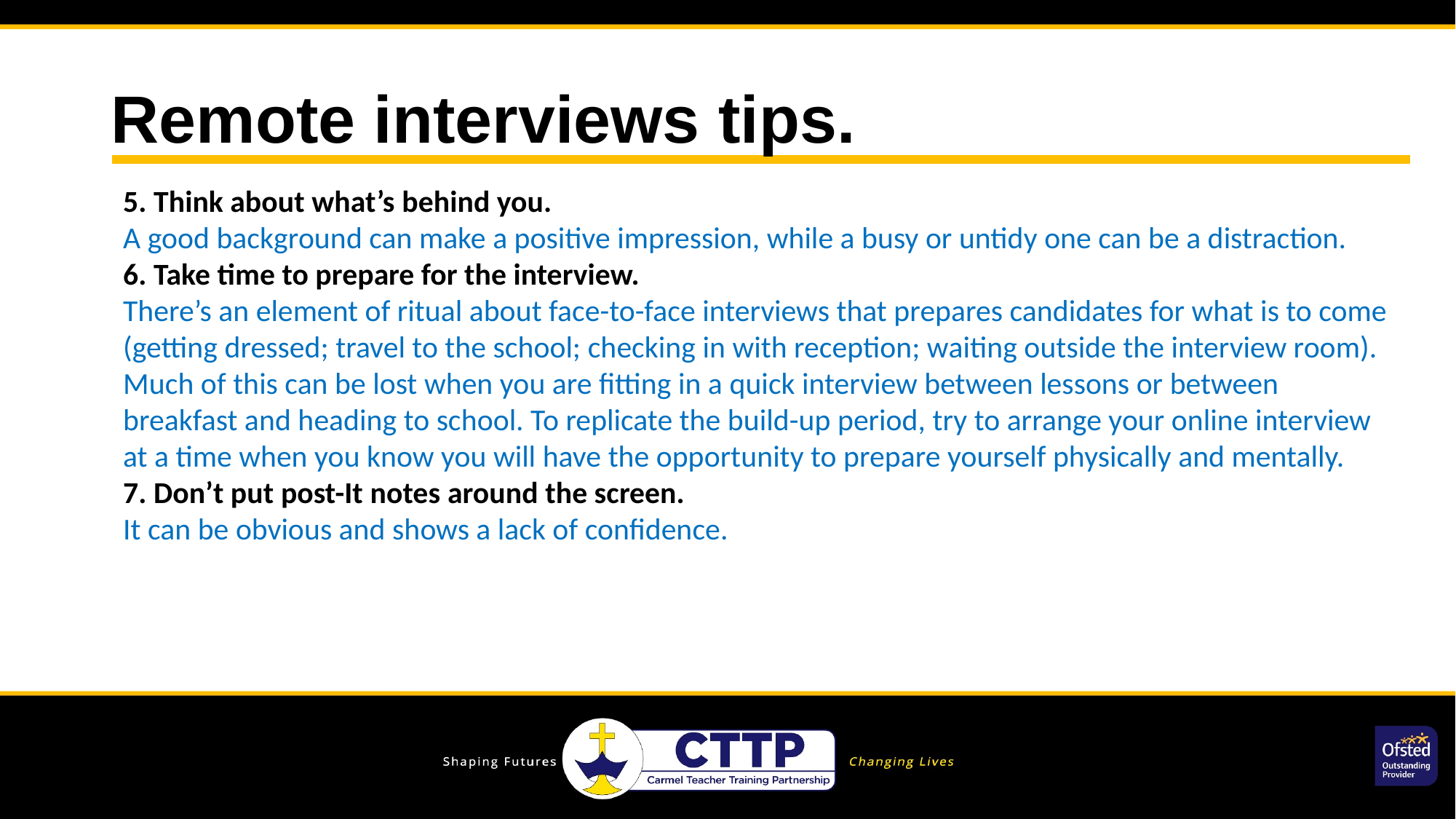

Remote interviews tips.
5. Think about what’s behind you.
A good background can make a positive impression, while a busy or untidy one can be a distraction.
6. Take time to prepare for the interview.
There’s an element of ritual about face-to-face interviews that prepares candidates for what is to come (getting dressed; travel to the school; checking in with reception; waiting outside the interview room). Much of this can be lost when you are fitting in a quick interview between lessons or between breakfast and heading to school. To replicate the build-up period, try to arrange your online interview at a time when you know you will have the opportunity to prepare yourself physically and mentally.
7. Don’t put post-It notes around the screen.
It can be obvious and shows a lack of confidence.